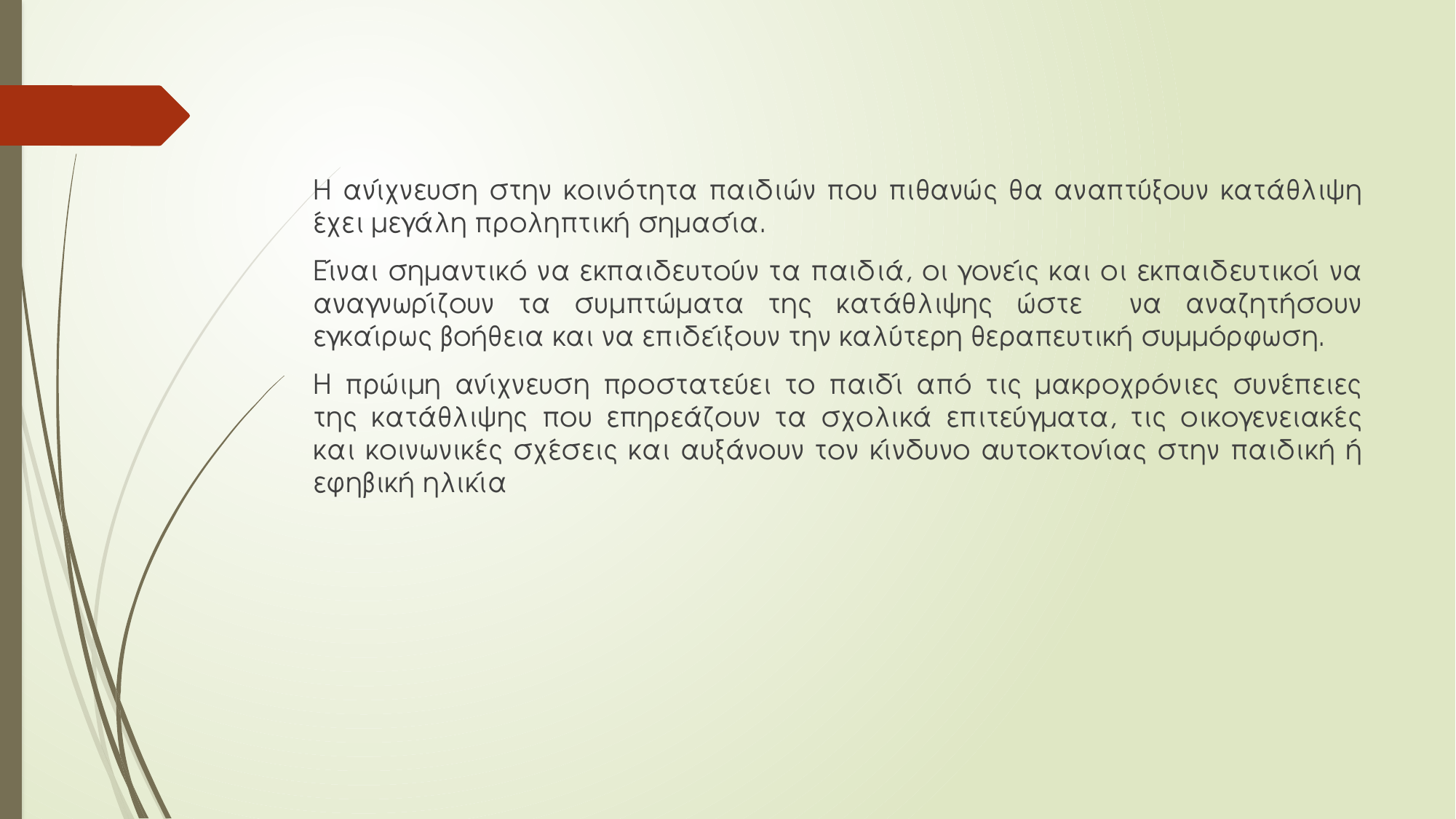

Η ανίχνευση στην κοινότητα παιδιών που πιθανώς θα αναπτύξουν κατάθλιψη έχει μεγάλη προληπτική σημασία.
Είναι σημαντικό να εκπαιδευτούν τα παιδιά, οι γονείς και οι εκπαιδευτικοί να αναγνωρίζουν τα συμπτώματα της κατάθλιψης ώστε  να αναζητήσουν εγκαίρως βοήθεια και να επιδείξουν την καλύτερη θεραπευτική συμμόρφωση.
Η πρώιμη ανίχνευση προστατεύει το παιδί από τις μακροχρόνιες συνέπειες της κατάθλιψης που επηρεάζουν τα σχολικά επιτεύγματα, τις οικογενειακές και κοινωνικές σχέσεις και αυξάνουν τον κίνδυνο αυτοκτονίας στην παιδική ή εφηβική ηλικία